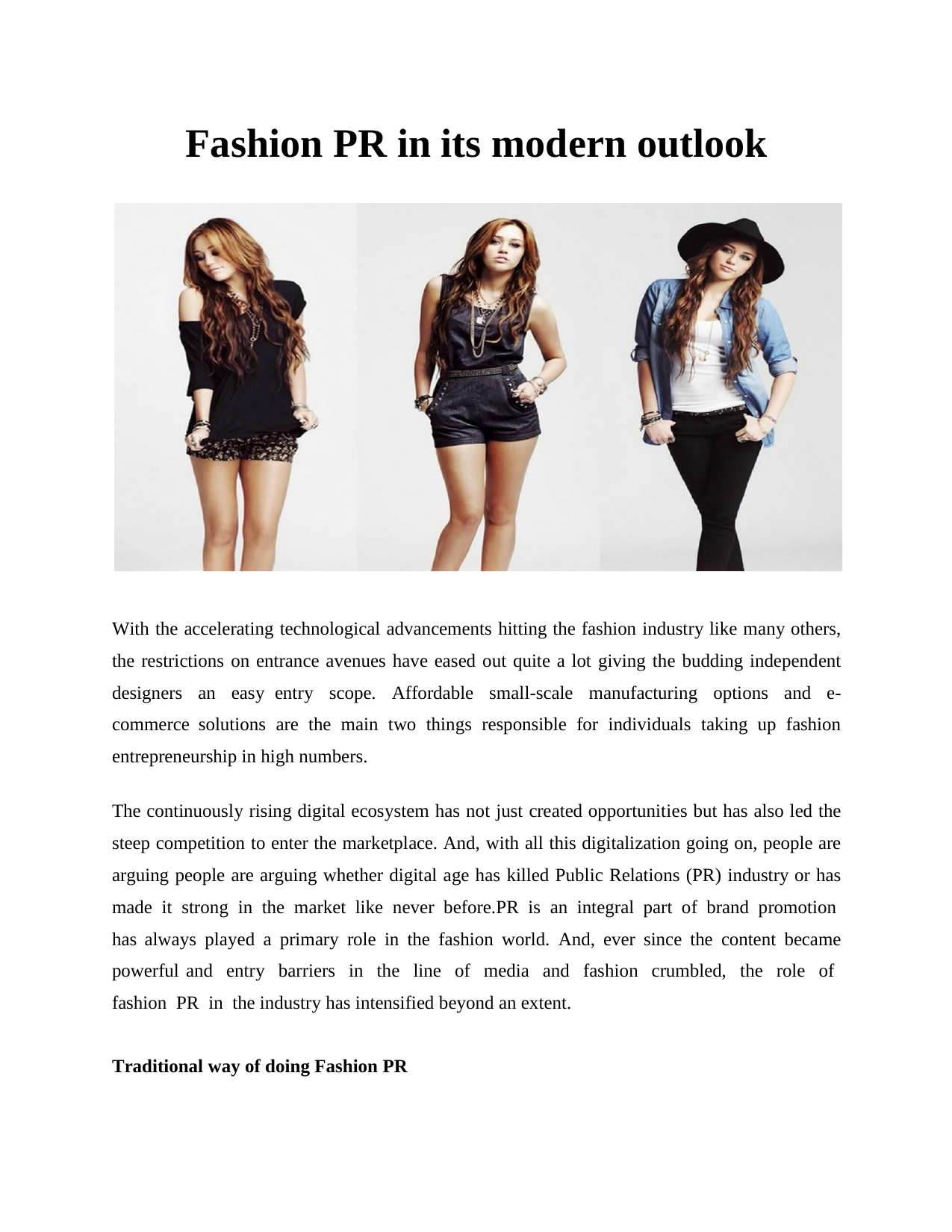

Fashion PR in its modern outlook

With the accelerating technological advancements hitting the fashion industry like many others, the restrictions on entrance avenues have eased out quite a lot giving the budding independent designers  an  easy entry  scope.  Affordable  small-scale  manufacturing  options  and  e-commerce solutions are the main two things responsible for individuals taking up fashion entrepreneurship in high numbers.

The continuously rising digital ecosystem has not just created opportunities but has also led the steep competition to enter the marketplace. And, with all this digitalization going on, people are arguing people are arguing whether digital age has killed Public Relations (PR) industry or has made  it  strong  in  the  market  like  never  before.PR  is  an  integral  part  of  brand  promotion  has always played a primary role in the fashion world. And, ever since the content became powerful and  entry  barriers  in  the  line  of  media  and  fashion  crumbled,  the  role  of  fashion  PR  in  the industry has intensified beyond an extent.

Traditional way of doing Fashion PR